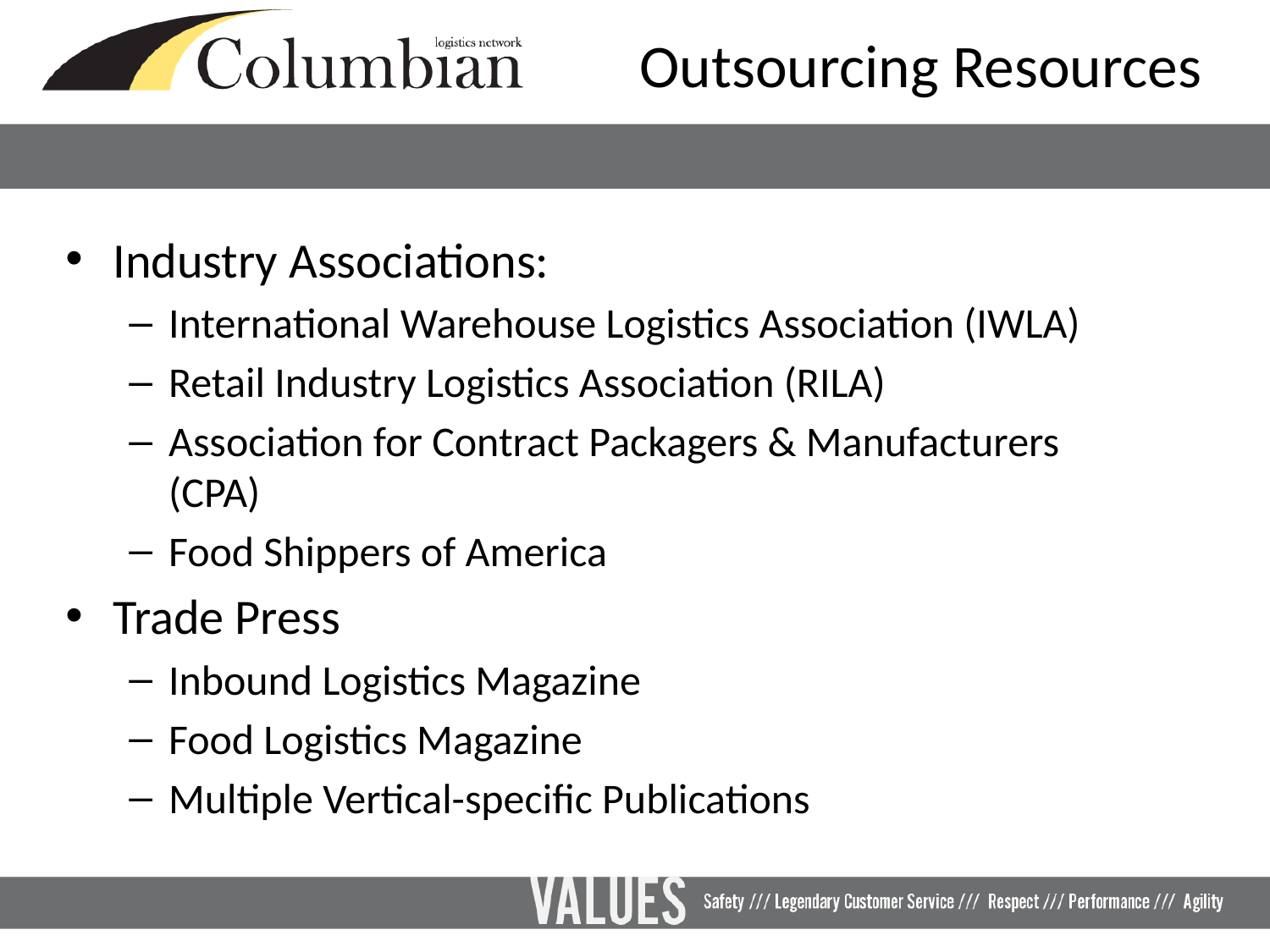

Outsourcing Resources
Industry Associations:
International Warehouse Logistics Association (IWLA)
Retail Industry Logistics Association (RILA)
Association for Contract Packagers & Manufacturers (CPA)
Food Shippers of America
Trade Press
Inbound Logistics Magazine
Food Logistics Magazine
Multiple Vertical-specific Publications